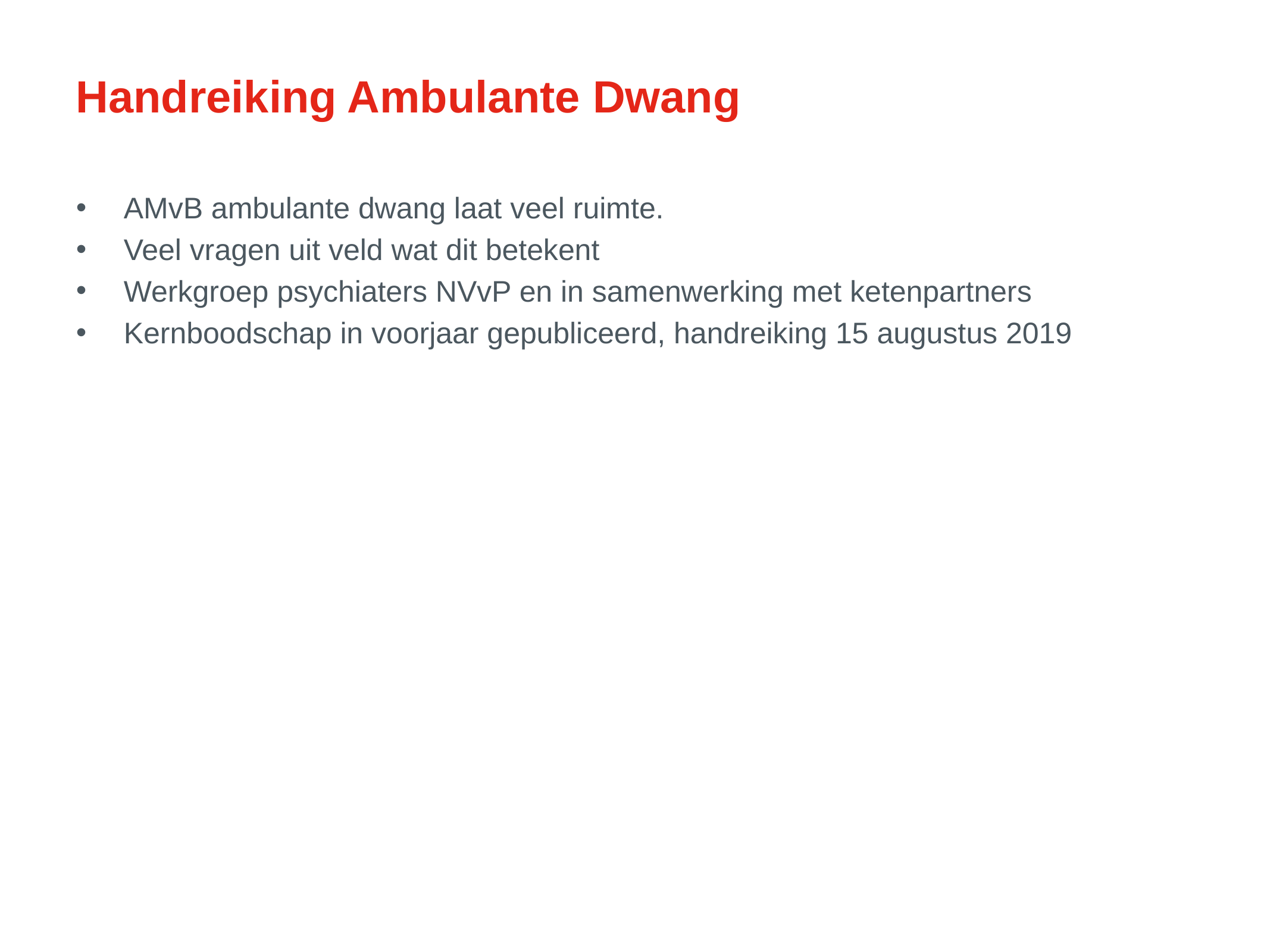

# Handreiking Ambulante Dwang
AMvB ambulante dwang laat veel ruimte.
Veel vragen uit veld wat dit betekent
Werkgroep psychiaters NVvP en in samenwerking met ketenpartners
Kernboodschap in voorjaar gepubliceerd, handreiking 15 augustus 2019